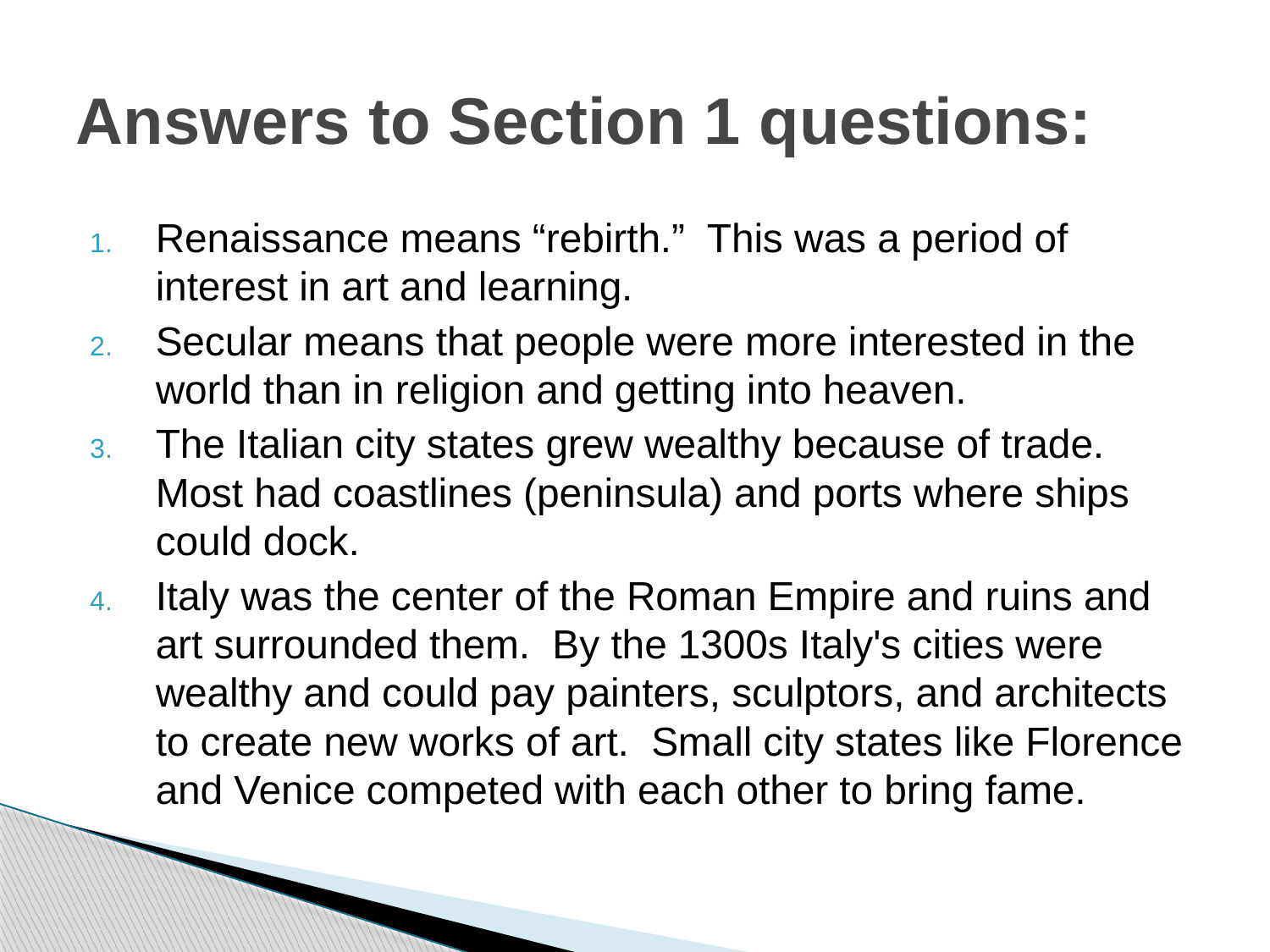

# Answers to Section 1 questions:
Renaissance means “rebirth.”  This was a period of interest in art and learning.
Secular means that people were more interested in the world than in religion and getting into heaven.
The Italian city states grew wealthy because of trade.  Most had coastlines (peninsula) and ports where ships could dock.
Italy was the center of the Roman Empire and ruins and art surrounded them.  By the 1300s Italy's cities were wealthy and could pay painters, sculptors, and architects to create new works of art.  Small city states like Florence and Venice competed with each other to bring fame.